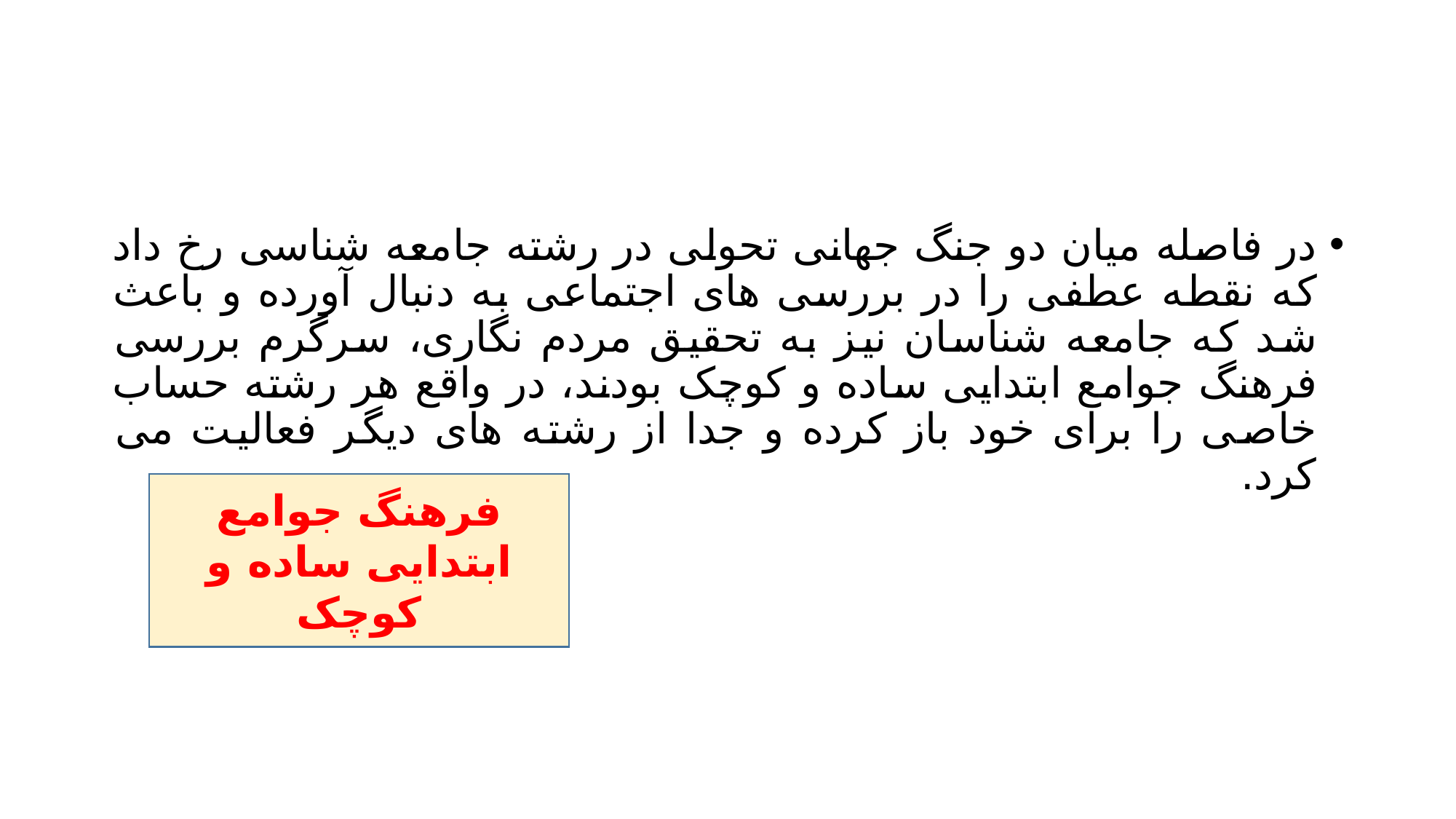

#
در فاصله میان دو جنگ جهانی تحولی در رشته جامعه شناسی رخ داد که نقطه عطفی را در بررسی های اجتماعی به دنبال آورده و باعث شد که جامعه شناسان نیز به تحقیق مردم نگاری، سرگرم بررسی فرهنگ جوامع ابتدایی ساده و کوچک بودند، در واقع هر رشته حساب خاصی را برای خود باز کرده و جدا از رشته های دیگر فعالیت می کرد.
فرهنگ جوامع ابتدایی ساده و کوچک